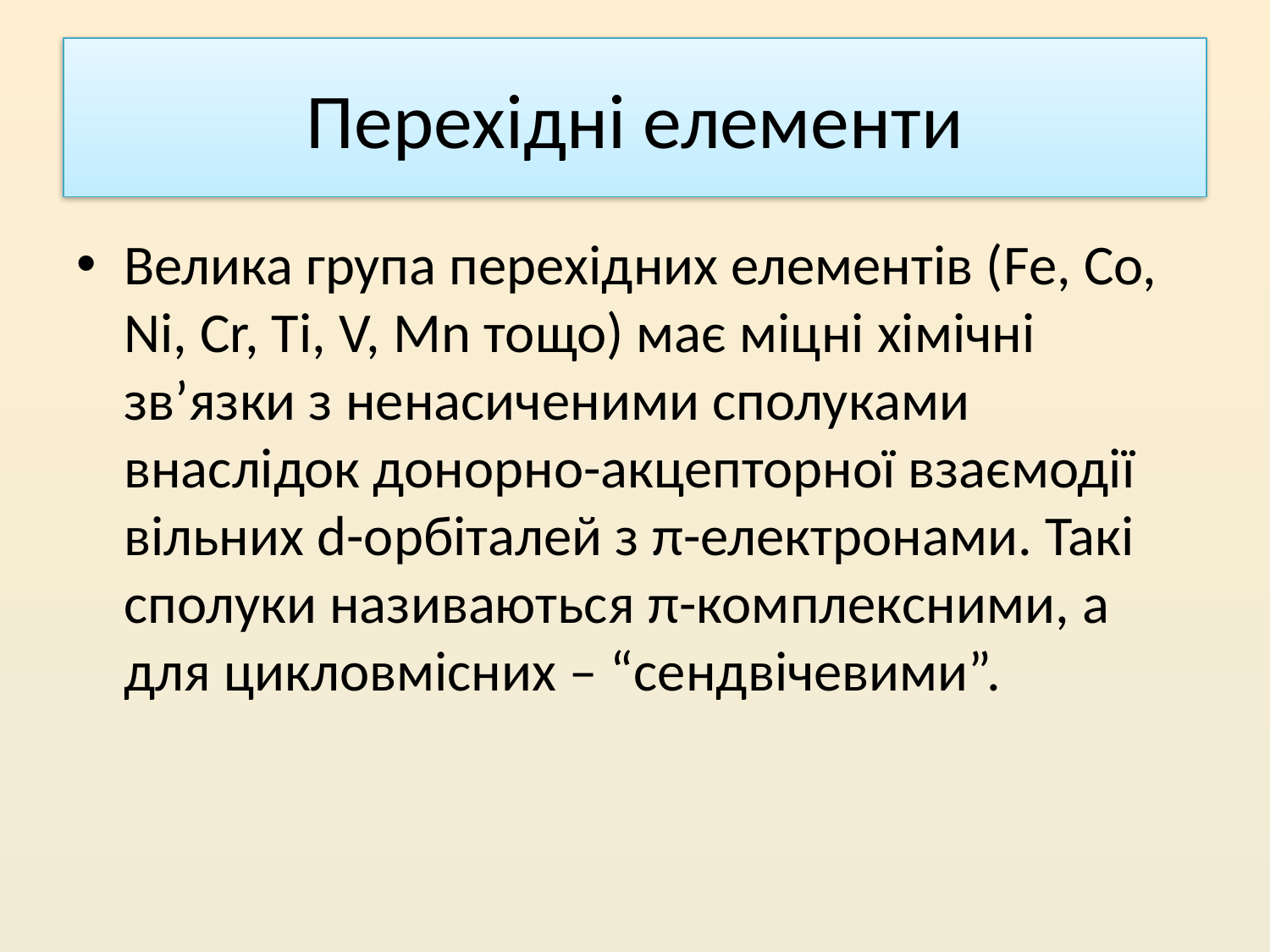

# Перехідні елементи
Велика група перехідних елементів (Fe, Co, Ni, Cr, Ti, V, Mn тощо) має міцні хімічні зв’язки з ненасиченими сполуками внаслідок донорно-акцепторної взаємодії вільних d-орбіталей з π-електронами. Такі сполуки називаються π-комплексними, а для цикловмісних – “сендвічевими”.